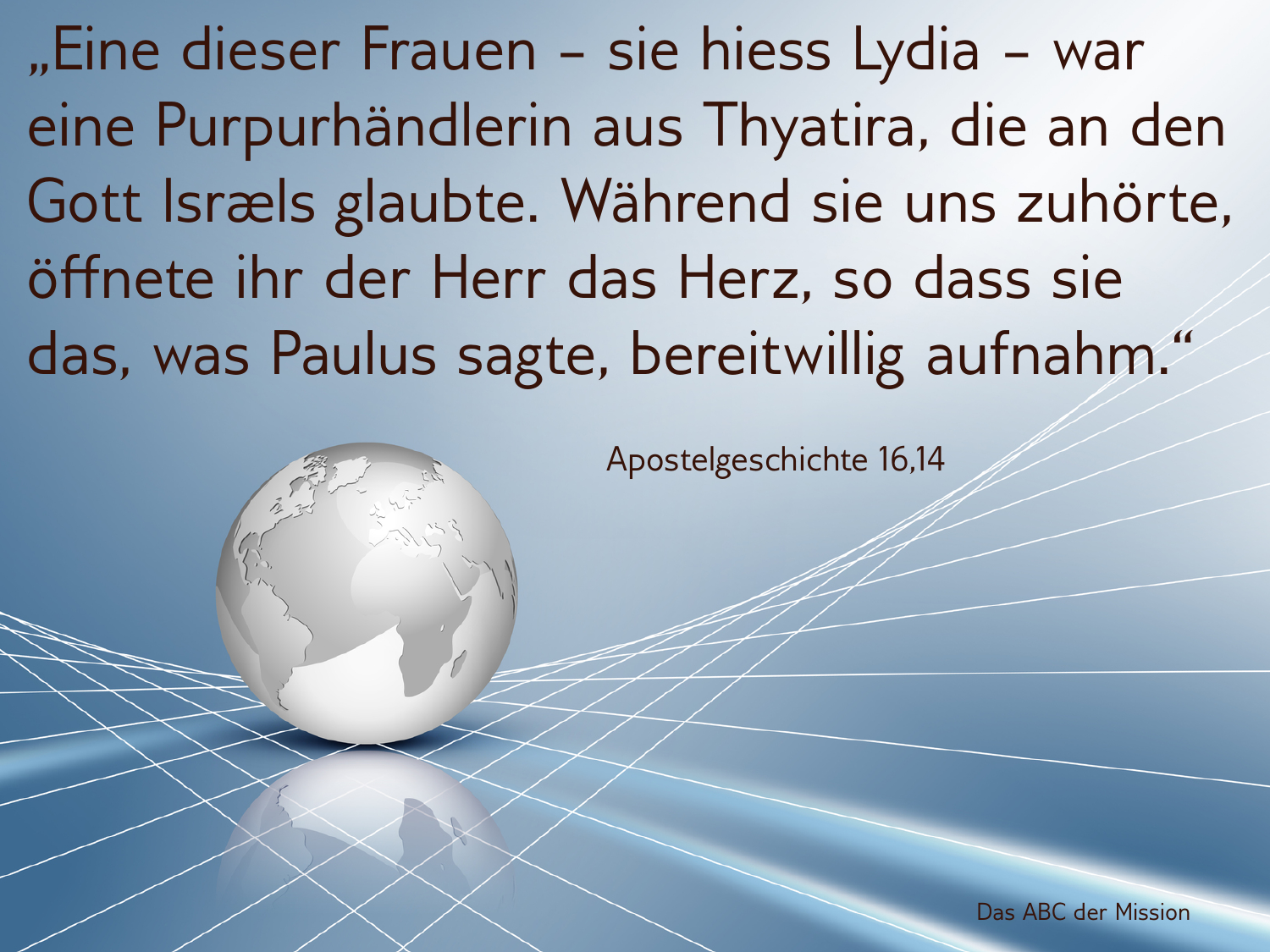

„Eine dieser Frauen – sie hiess Lydia – war eine Purpurhändlerin aus Thyatira, die an den Gott Israels glaubte. Während sie uns zuhörte, öffnete ihr der Herr das Herz, so dass sie das, was Paulus sagte, bereitwillig aufnahm.“
Apostelgeschichte 16,14
Das ABC der Mission